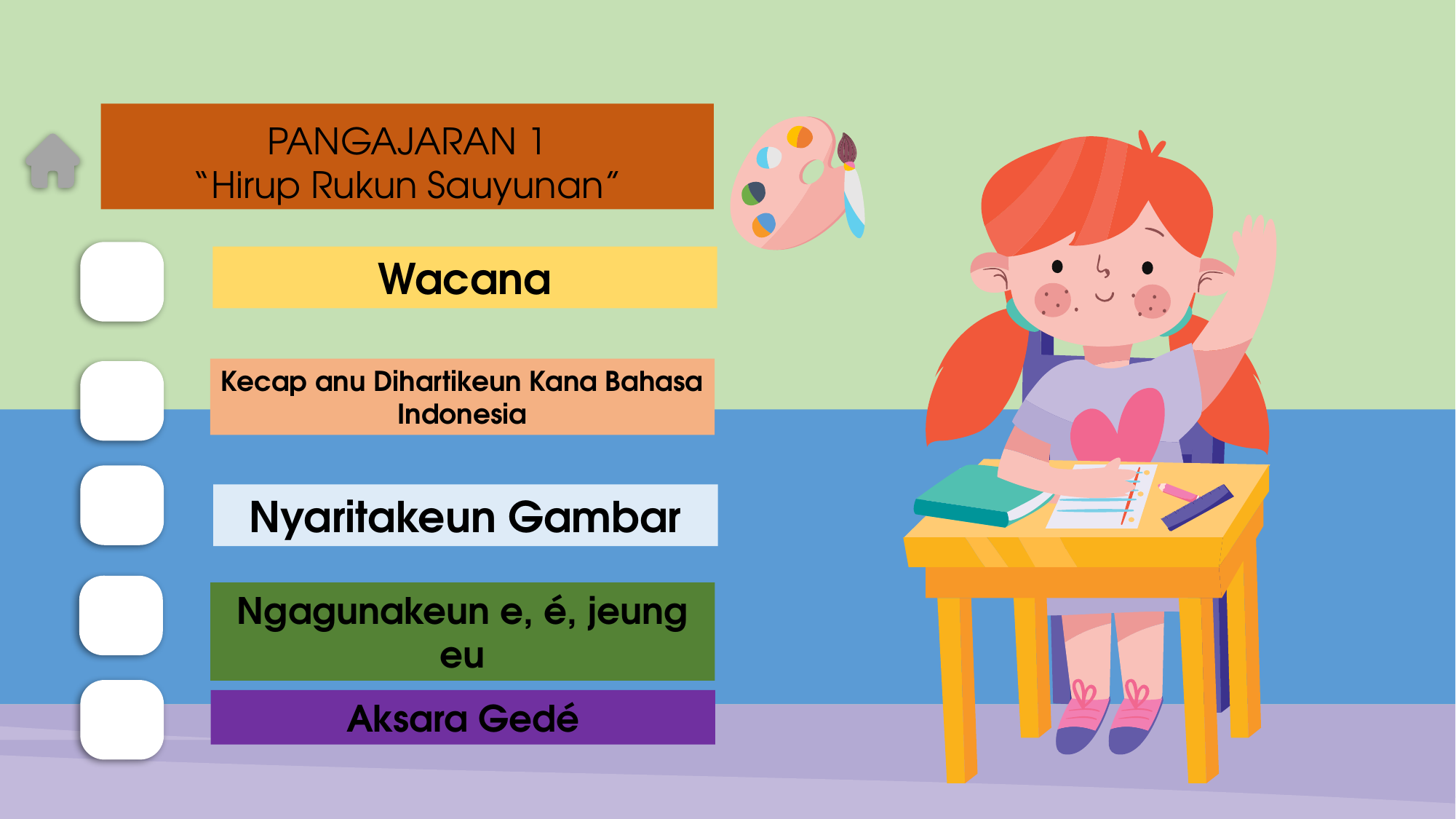

PANGAJARAN 1
“Hirup Rukun Sauyunan”

Wacana
Kecap anu Dihartikeun Kana Bahasa Indonesia

Nyaritakeun Gambar

Ngagunakeun e, é, jeung eu

Aksara Gedé